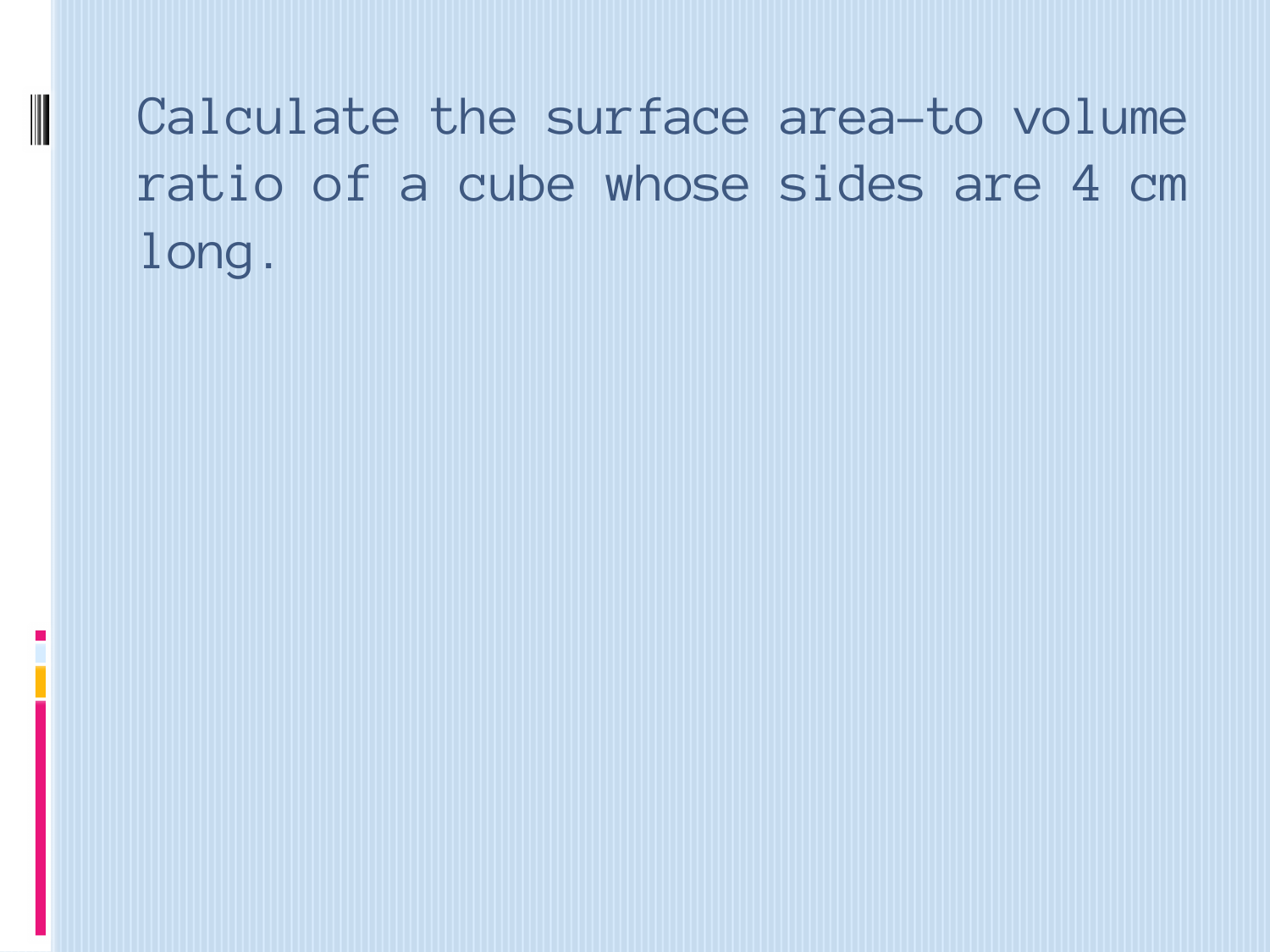

# Calculate the surface area-to volume ratio of a cube whose sides are 4 cm long.